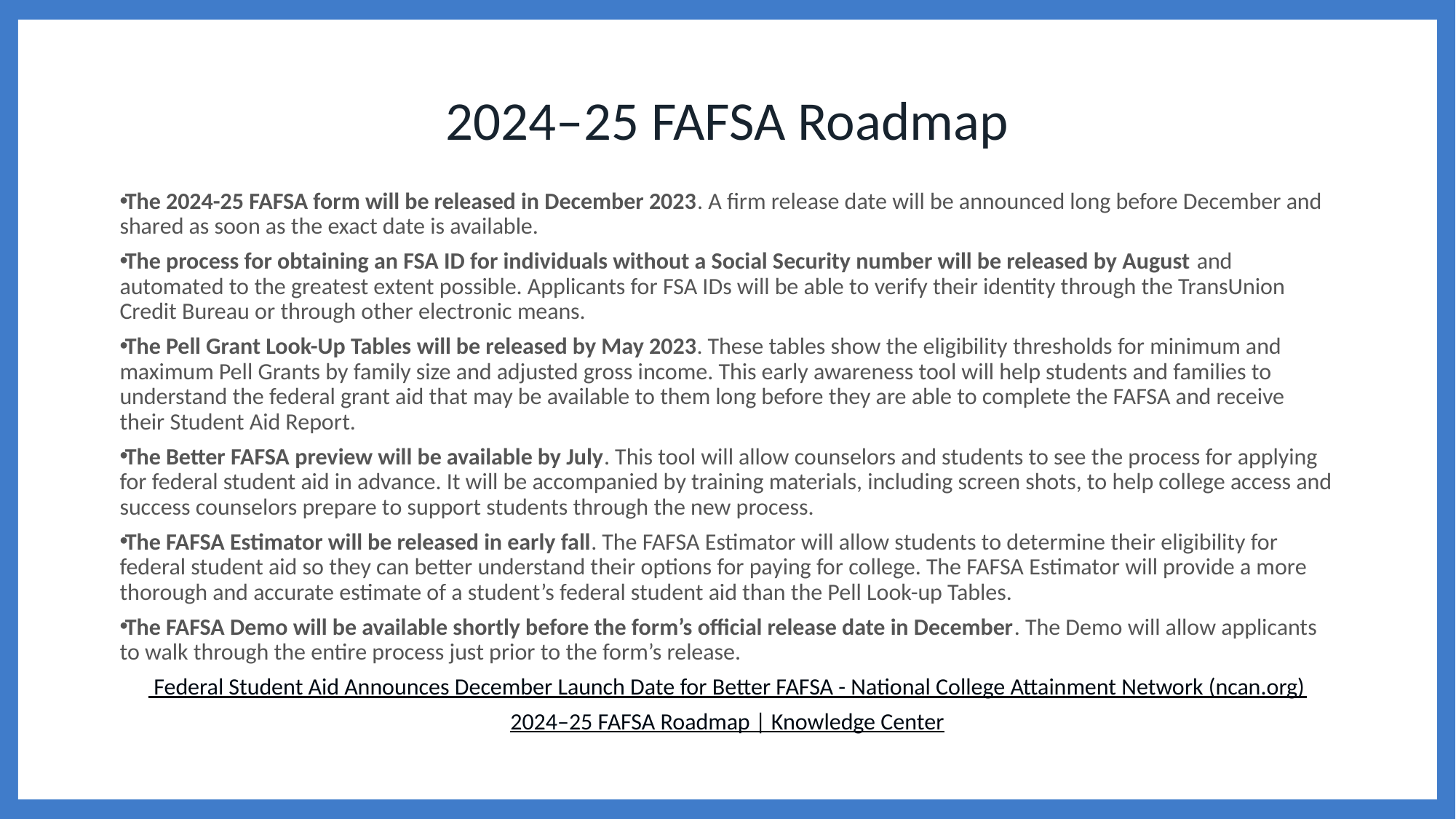

# 2024–25 FAFSA Roadmap
The 2024-25 FAFSA form will be released in December 2023. A firm release date will be announced long before December and shared as soon as the exact date is available.
The process for obtaining an FSA ID for individuals without a Social Security number will be released by August and automated to the greatest extent possible. Applicants for FSA IDs will be able to verify their identity through the TransUnion Credit Bureau or through other electronic means.
The Pell Grant Look-Up Tables will be released by May 2023. These tables show the eligibility thresholds for minimum and maximum Pell Grants by family size and adjusted gross income. This early awareness tool will help students and families to understand the federal grant aid that may be available to them long before they are able to complete the FAFSA and receive their Student Aid Report.
The Better FAFSA preview will be available by July. This tool will allow counselors and students to see the process for applying for federal student aid in advance. It will be accompanied by training materials, including screen shots, to help college access and success counselors prepare to support students through the new process.
The FAFSA Estimator will be released in early fall. The FAFSA Estimator will allow students to determine their eligibility for federal student aid so they can better understand their options for paying for college. The FAFSA Estimator will provide a more thorough and accurate estimate of a student’s federal student aid than the Pell Look-up Tables.
The FAFSA Demo will be available shortly before the form’s official release date in December. The Demo will allow applicants to walk through the entire process just prior to the form’s release.
 Federal Student Aid Announces December Launch Date for Better FAFSA - National College Attainment Network (ncan.org)
2024–25 FAFSA Roadmap | Knowledge Center